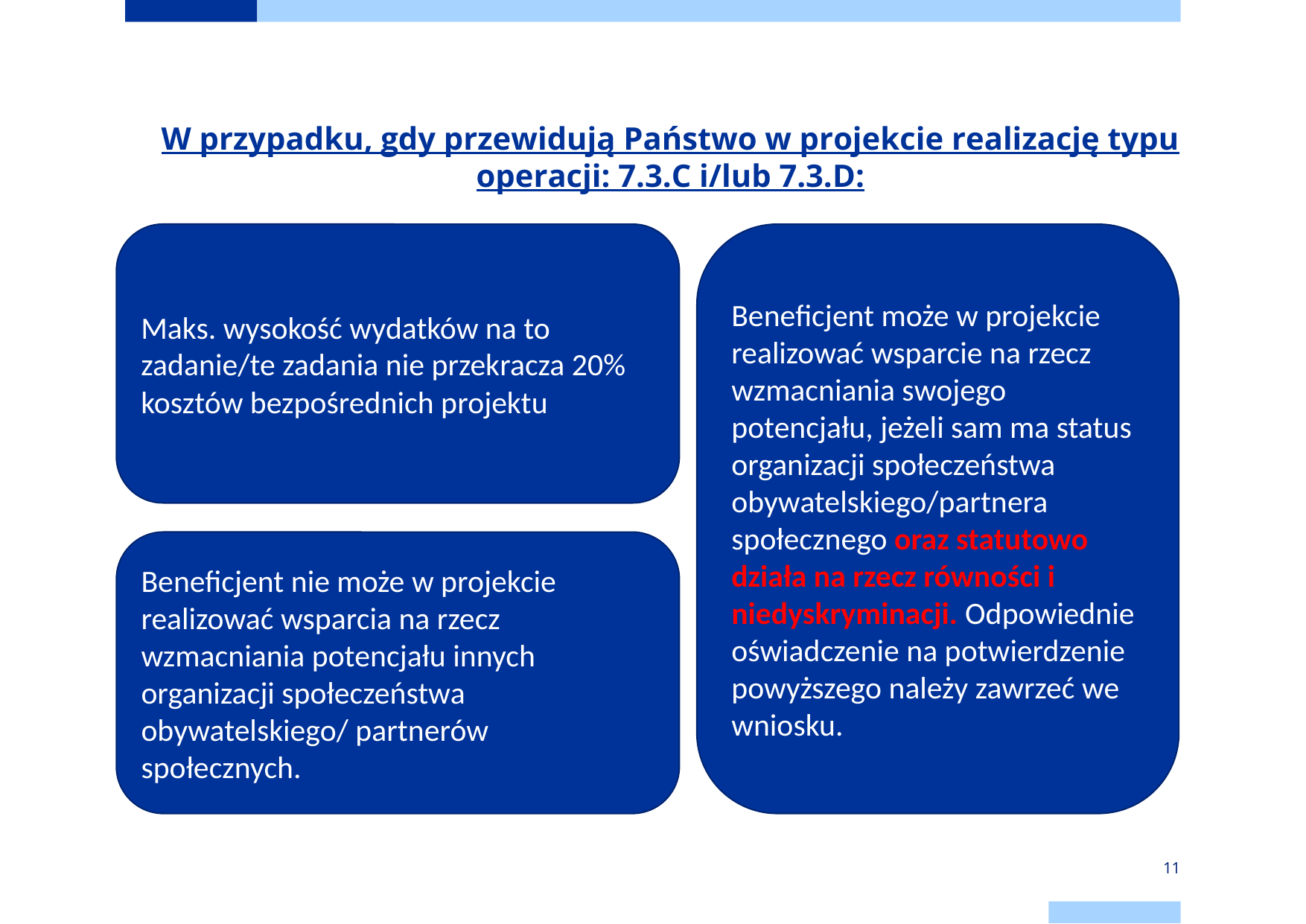

W przypadku, gdy przewidują Państwo w projekcie realizację typu operacji: 7.3.C i/lub 7.3.D:

Maks. wysokość wydatków na to zadanie/te zadania nie przekracza 20% kosztów bezpośrednich projektu
Beneficjent może w projekcie realizować wsparcie na rzecz wzmacniania swojego potencjału, jeżeli sam ma status organizacji społeczeństwa obywatelskiego/partnera społecznego oraz statutowo działa na rzecz równości i niedyskryminacji. Odpowiednie oświadczenie na potwierdzenie powyższego należy zawrzeć we wniosku.
Beneficjent nie może w projekcie realizować wsparcia na rzecz wzmacniania potencjału innych organizacji społeczeństwa obywatelskiego/ partnerów społecznych.
11